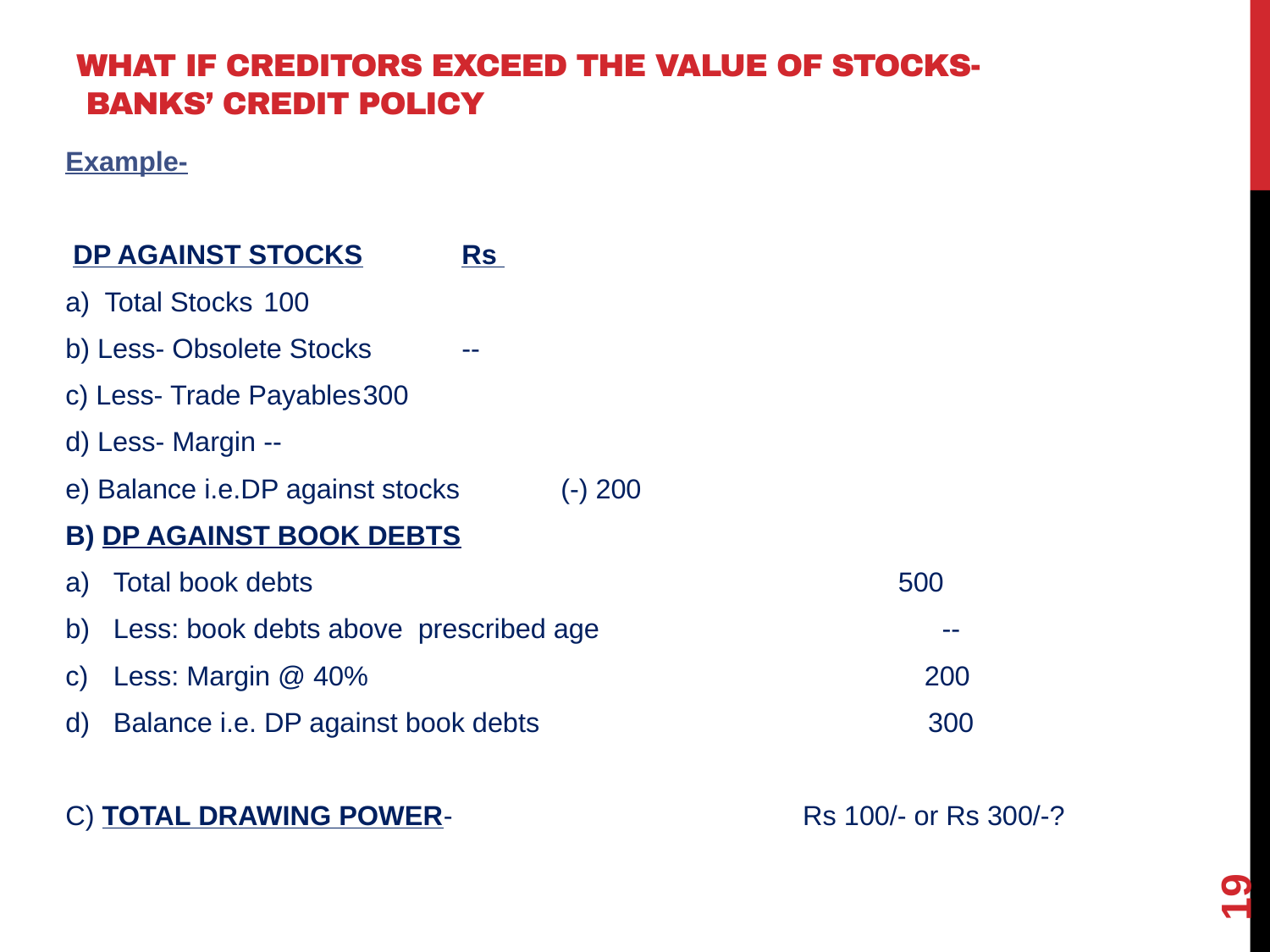

# WHAT IF CREDITORS EXCEED THE VALUE OF STOCKS- Banks’ Credit policy
Example-

 DP AGAINST STOCKS					Rs
a)  Total Stocks						100
b) Less- Obsolete Stocks					--
c) Less- Trade Payables					300
d) Less- Margin						--
e) Balance i.e.DP against stocks			             (-) 200
B) DP AGAINST BOOK DEBTS
Total book debts		                                                                500
Less: book debts above  prescribed age                                             --
Less: Margin @ 40%                                                                         200
Balance i.e. DP against book debts                                                   300

C) TOTAL DRAWING POWER-                                              Rs 100/- or Rs 300/-?

19